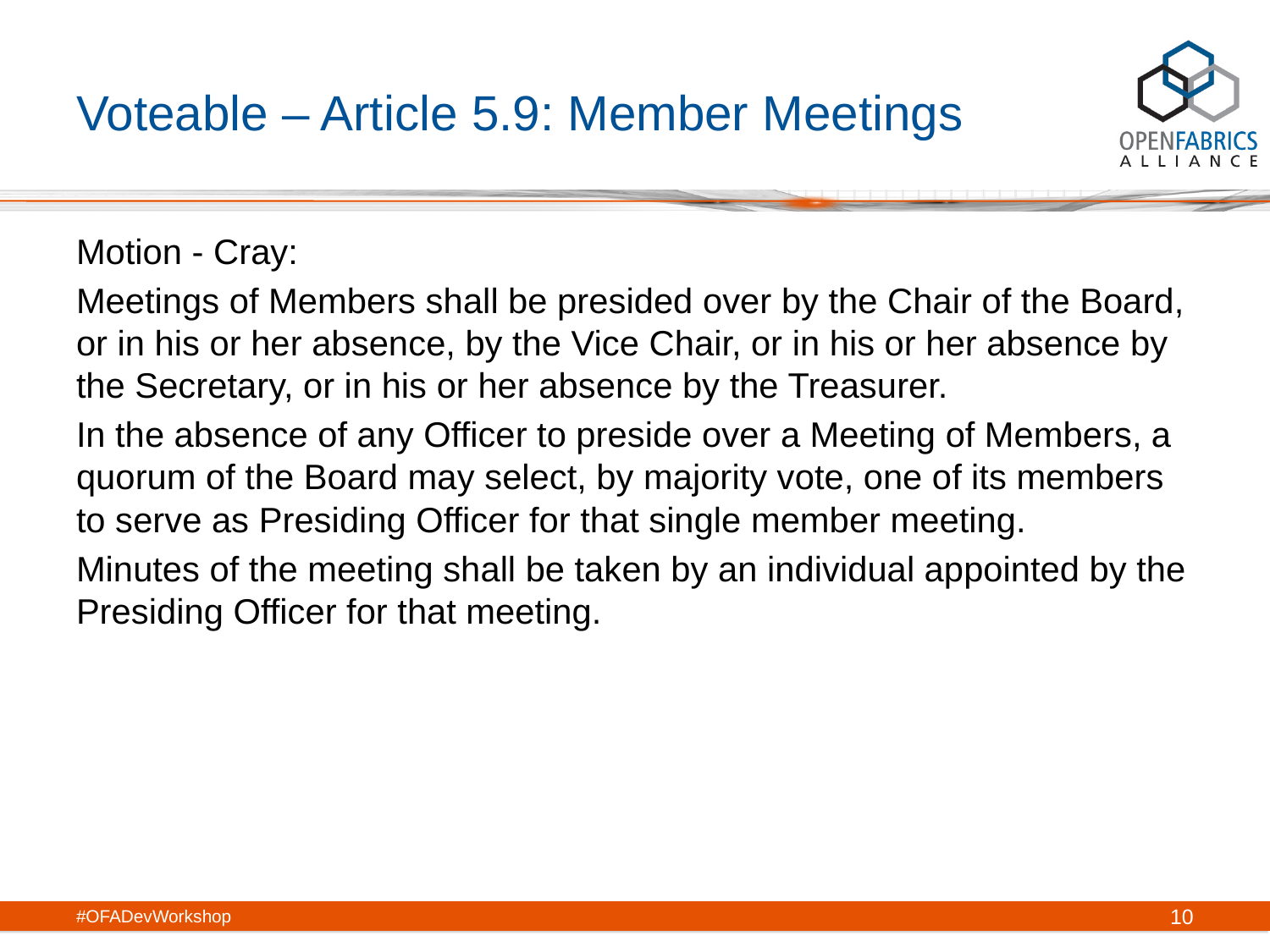

# Voteable – Article 5.9: Member Meetings
Motion - Cray:
Meetings of Members shall be presided over by the Chair of the Board, or in his or her absence, by the Vice Chair, or in his or her absence by the Secretary, or in his or her absence by the Treasurer.
In the absence of any Officer to preside over a Meeting of Members, a quorum of the Board may select, by majority vote, one of its members to serve as Presiding Officer for that single member meeting.
Minutes of the meeting shall be taken by an individual appointed by the Presiding Officer for that meeting.
#OFADevWorkshop
10